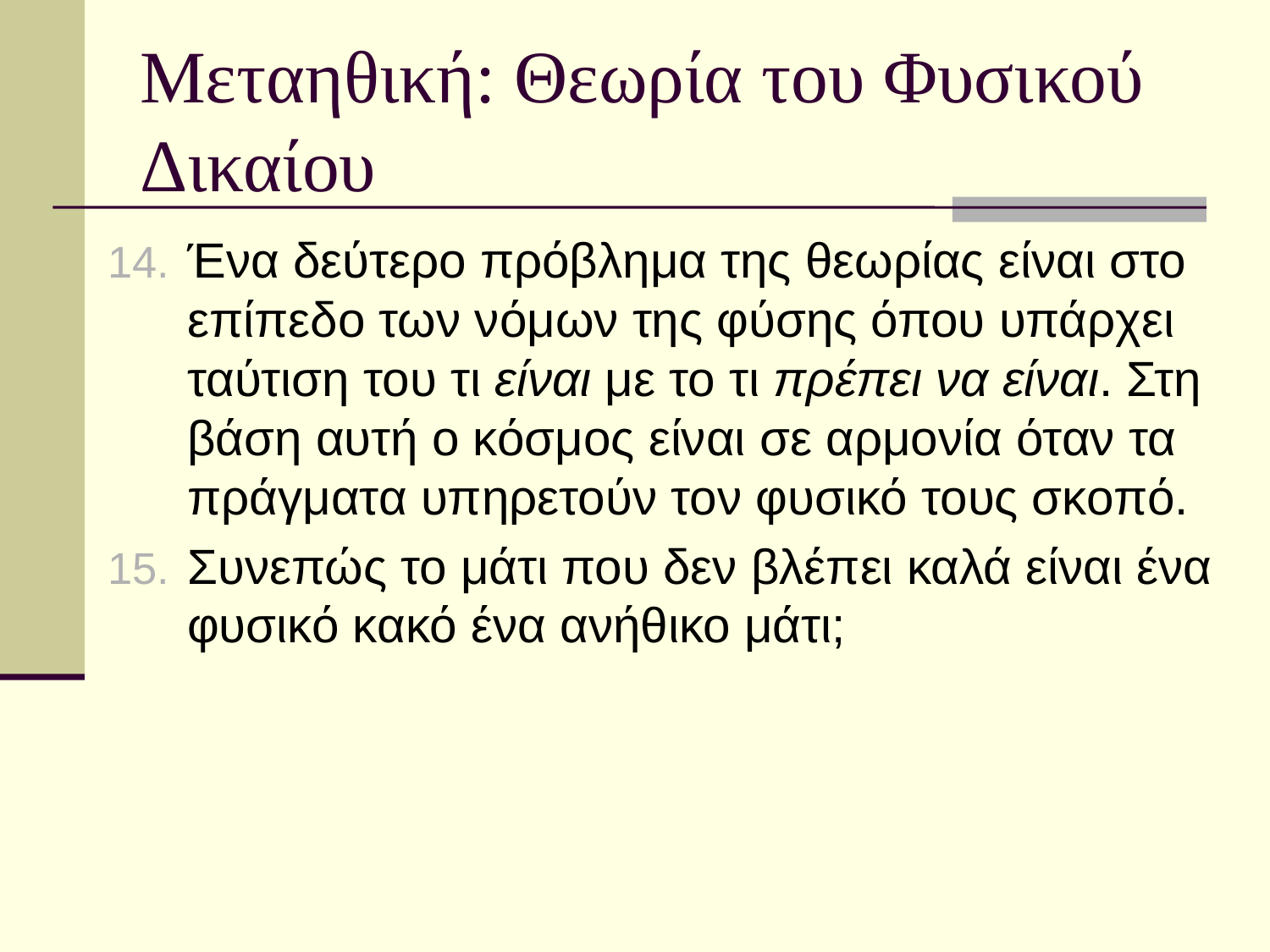

# Μεταηθική: Θεωρία του Φυσικού Δικαίου
Ένα δεύτερο πρόβλημα της θεωρίας είναι στο επίπεδο των νόμων της φύσης όπου υπάρχει ταύτιση του τι είναι με το τι πρέπει να είναι. Στη βάση αυτή ο κόσμος είναι σε αρμονία όταν τα πράγματα υπηρετούν τον φυσικό τους σκοπό.
Συνεπώς το μάτι που δεν βλέπει καλά είναι ένα φυσικό κακό ένα ανήθικο μάτι;